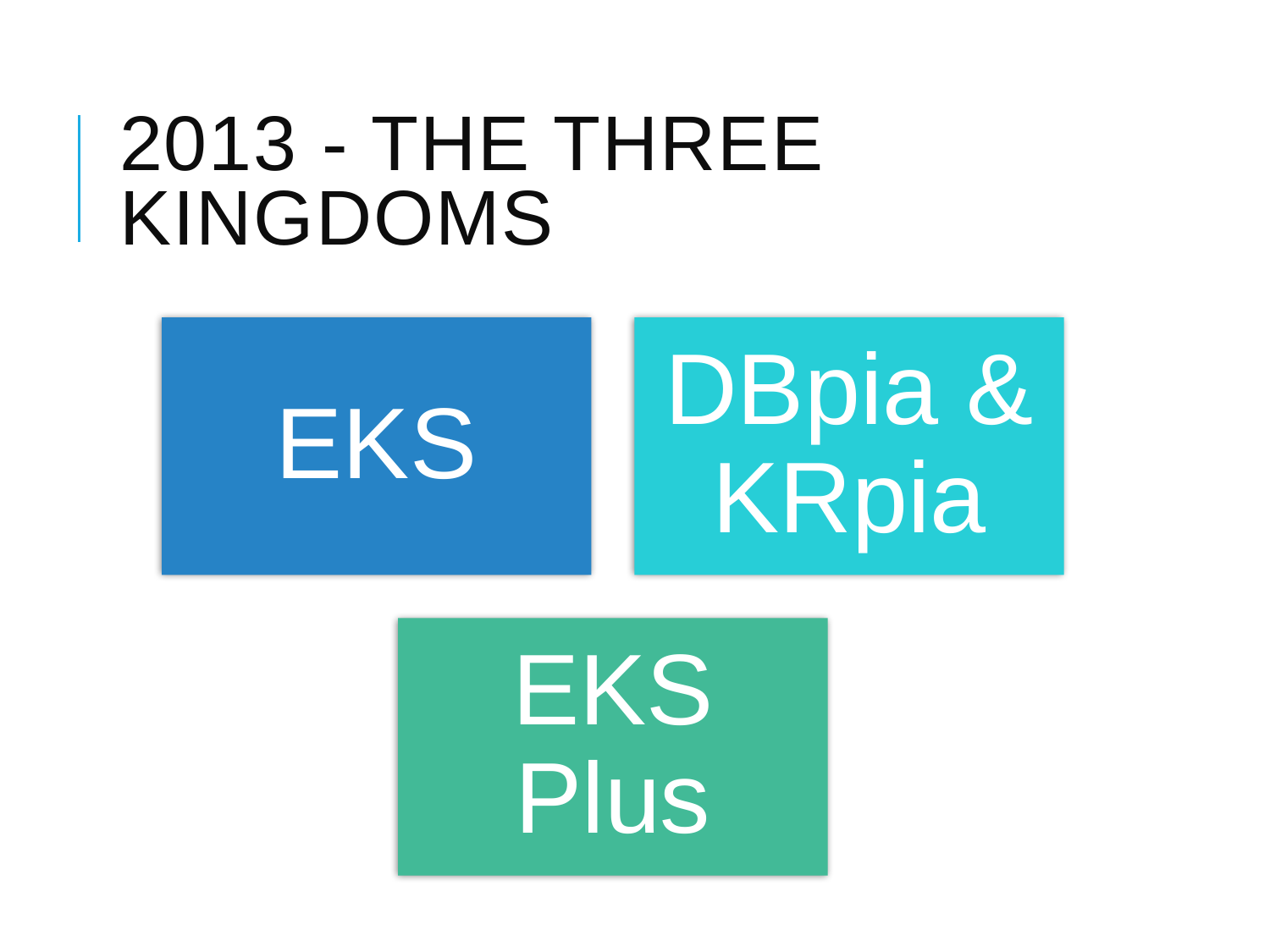

# 2013 - the Three Kingdoms
EKS
DBpia & KRpia
EKS Plus